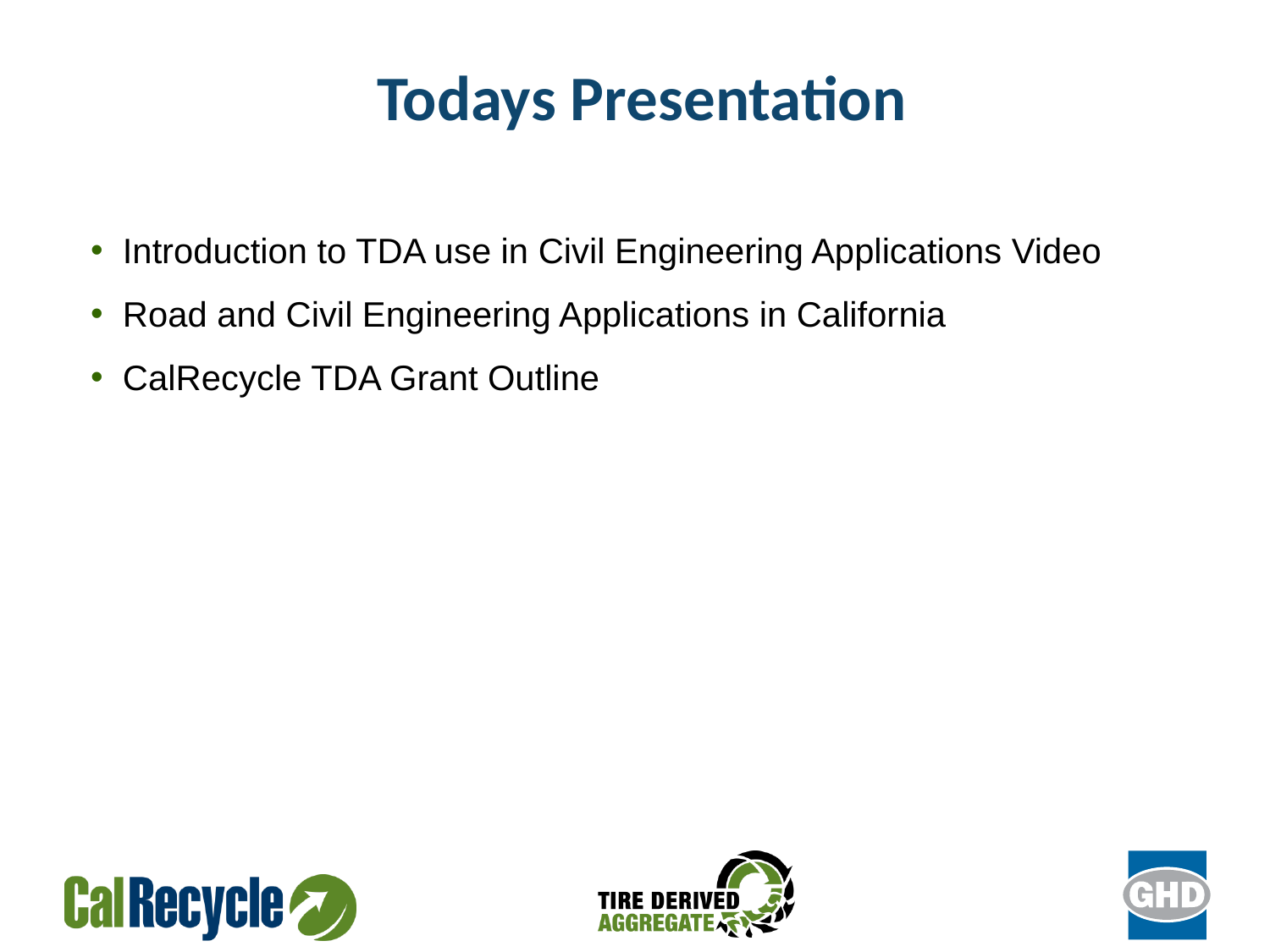

# Todays Presentation
Introduction to TDA use in Civil Engineering Applications Video
Road and Civil Engineering Applications in California
CalRecycle TDA Grant Outline